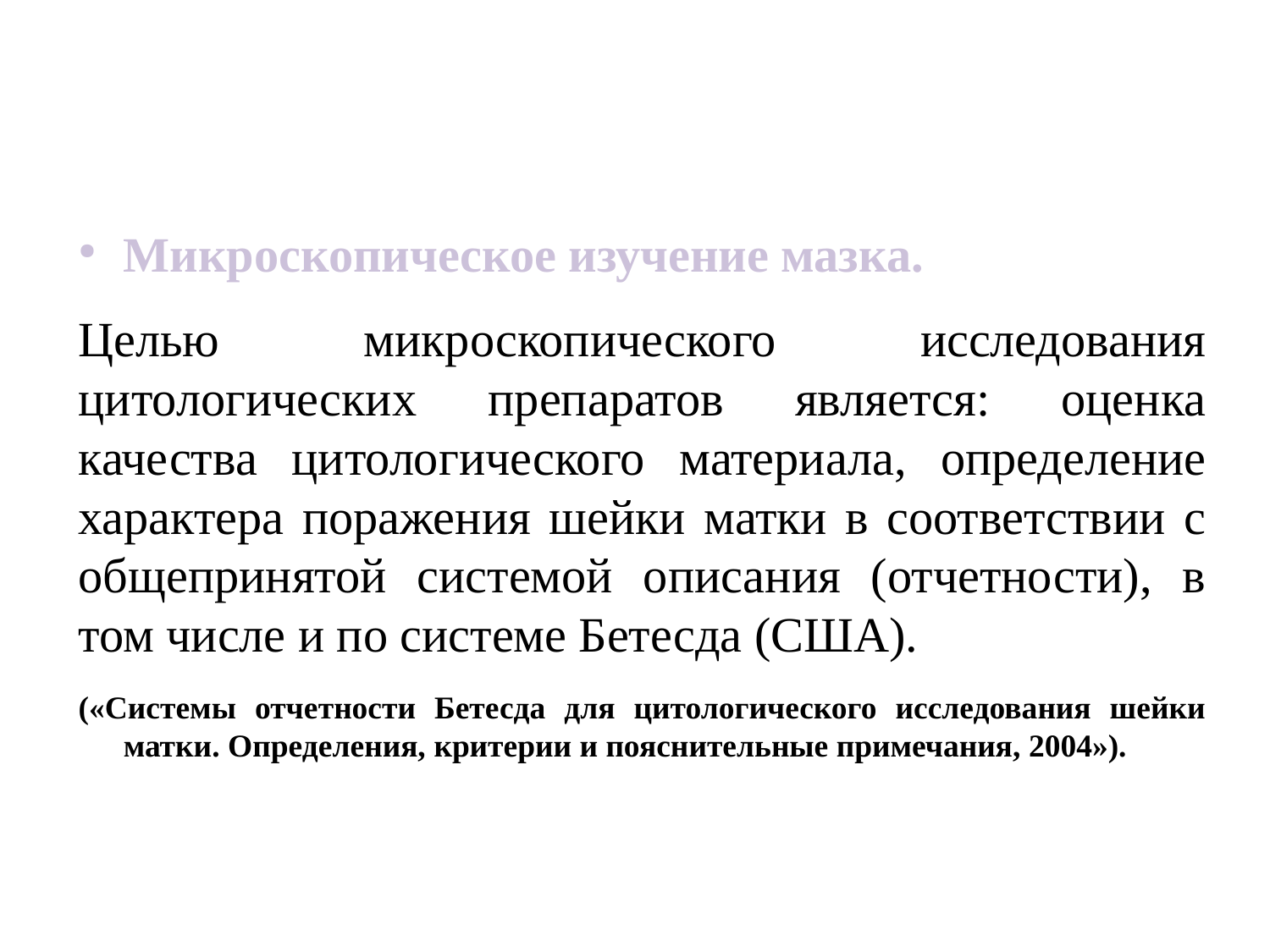

#

Микроскопическое изучение мазка.
Целью микроскопического исследования цитологических препаратов является: оценка качества цитологического материала, определение характера поражения шейки матки в соответствии с общепринятой системой описания (отчетности), в том числе и по системе Бетесда (США).
(«Системы отчетности Бетесда для цитологического исследования шейки матки. Определения, критерии и пояснительные примечания, 2004»).